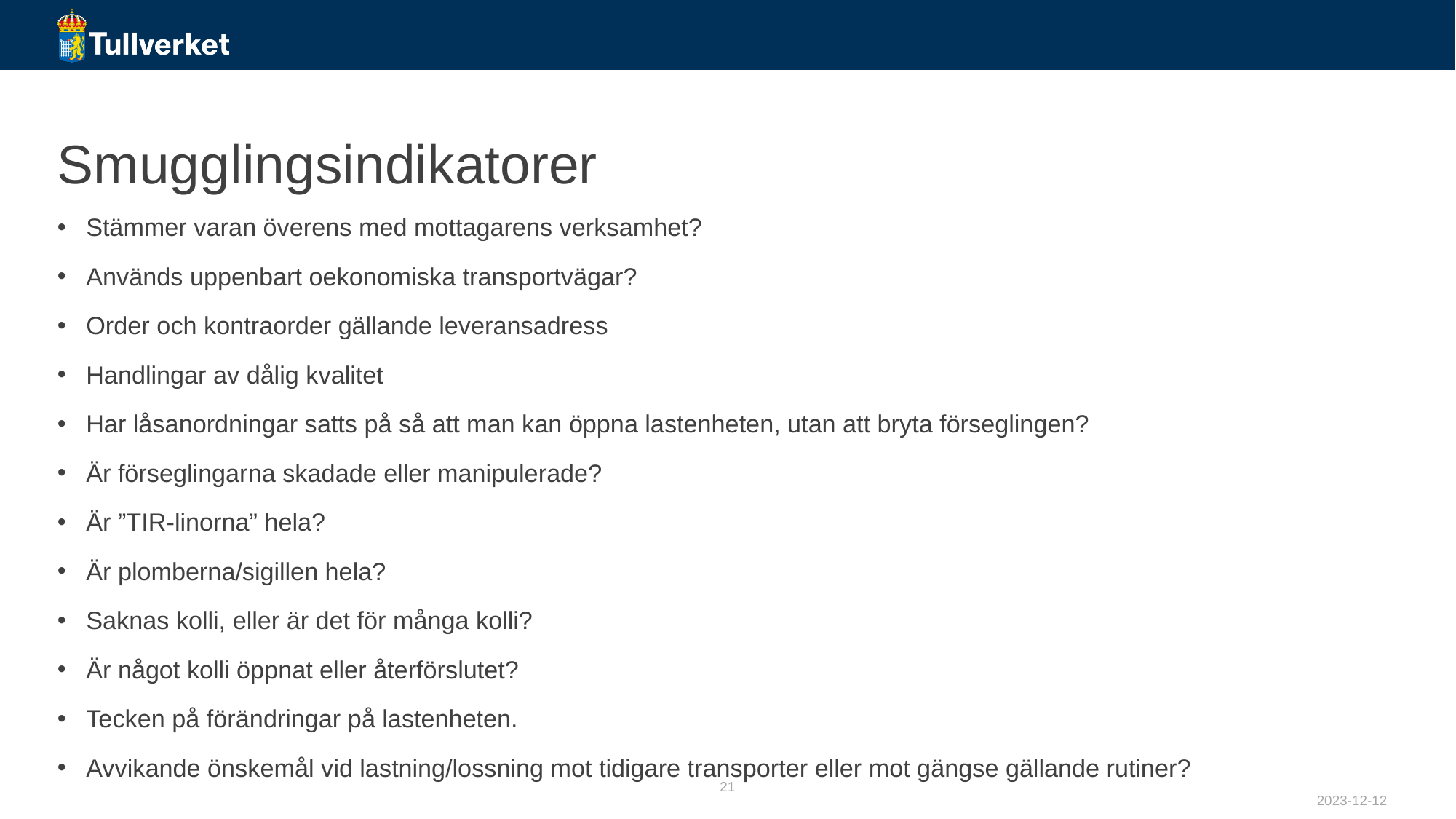

# Smugglingsindikatorer
Stämmer varan överens med mottagarens verksamhet?
Används uppenbart oekonomiska transportvägar?
Order och kontraorder gällande leveransadress
Handlingar av dålig kvalitet
Har låsanordningar satts på så att man kan öppna lastenheten, utan att bryta förseglingen?
Är förseglingarna skadade eller manipulerade?
Är ”TIR-linorna” hela?
Är plomberna/sigillen hela?
Saknas kolli, eller är det för många kolli?
Är något kolli öppnat eller återförslutet?
Tecken på förändringar på lastenheten.
Avvikande önskemål vid lastning/lossning mot tidigare transporter eller mot gängse gällande rutiner?

21
2023-12-12